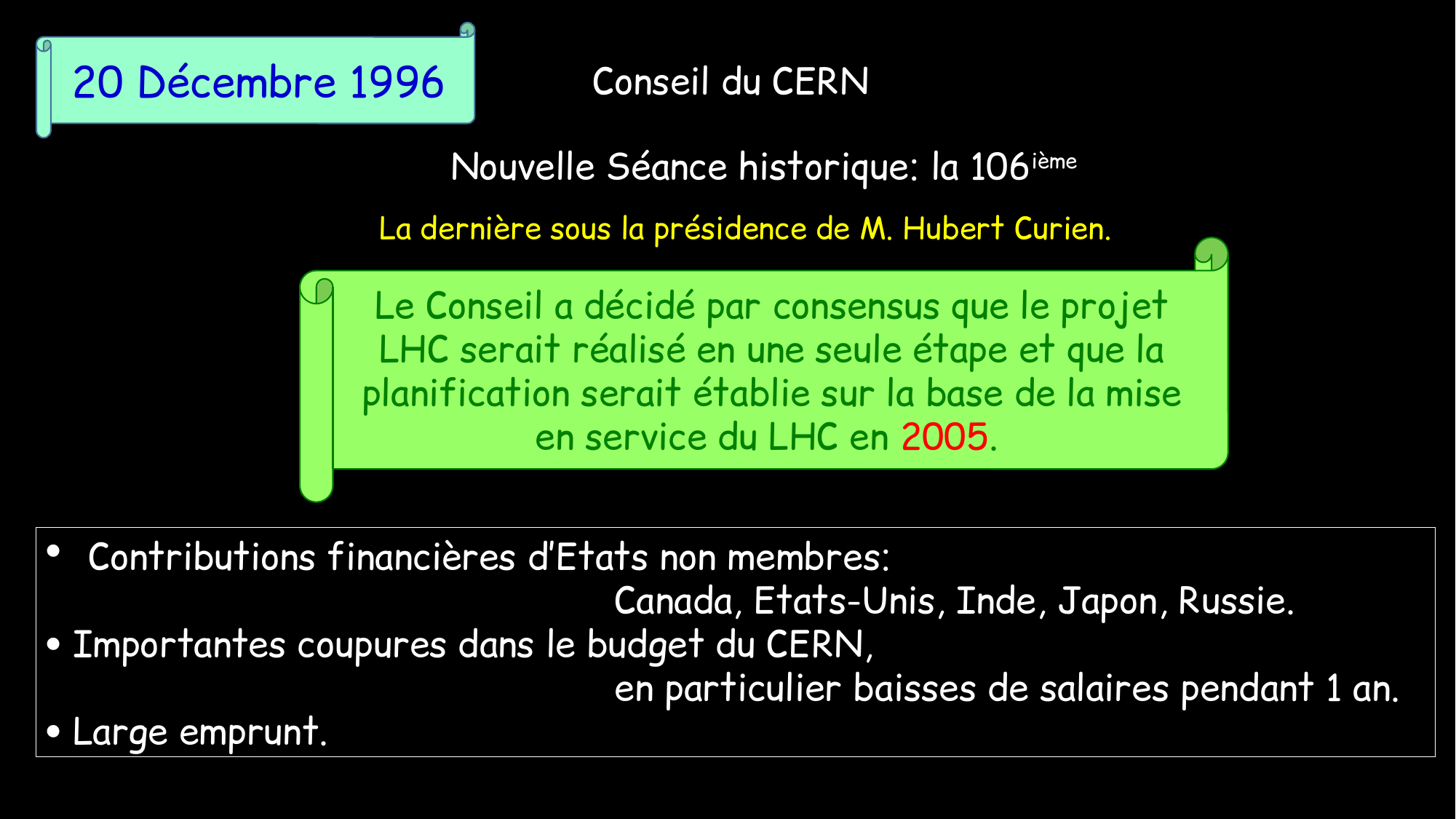

20 Décembre 1996
 Conseil du CERN
Nouvelle Séance historique: la 106ième
La dernière sous la présidence de M. Hubert Curien.
Le Conseil a décidé par consensus que le projet LHC serait réalisé en une seule étape et que la planification serait établie sur la base de la mise en service du LHC en 2005.
Contributions financières d’Etats non membres:
                                                    Canada, Etats-Unis, Inde, Japon, Russie.
• Importantes coupures dans le budget du CERN,
                                                    en particulier baisses de salaires pendant 1 an.
• Large emprunt.